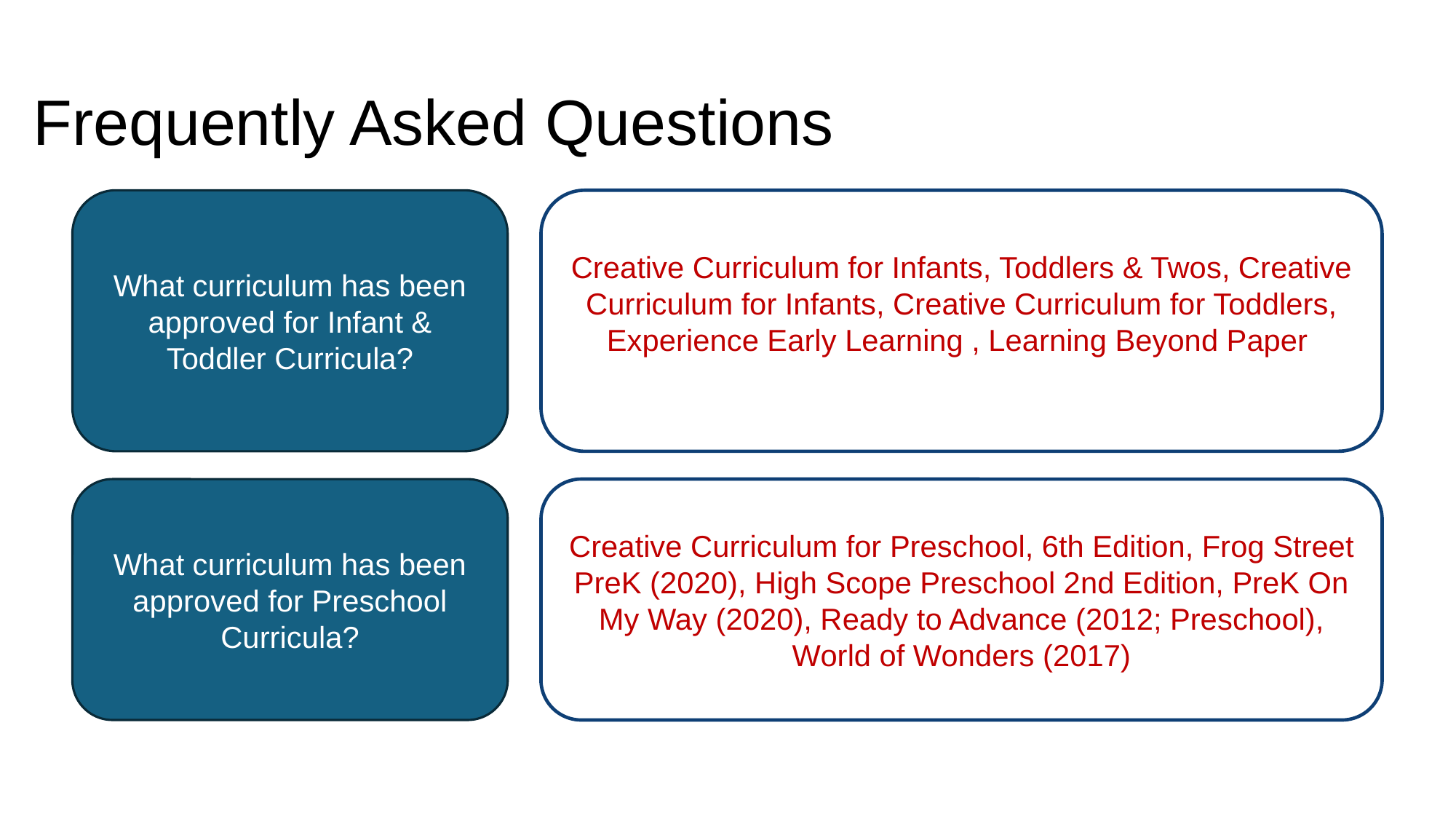

# Frequently Asked Questions
What curriculum has been approved for Infant & Toddler Curricula?
Creative Curriculum for Infants, Toddlers & Twos, Creative Curriculum for Infants, Creative Curriculum for Toddlers, Experience Early Learning , Learning Beyond Paper

What curriculum has been approved for Preschool Curricula?
Creative Curriculum for Preschool, 6th Edition, Frog Street PreK (2020), High Scope Preschool 2nd Edition, PreK On My Way (2020), Ready to Advance (2012; Preschool), World of Wonders (2017)